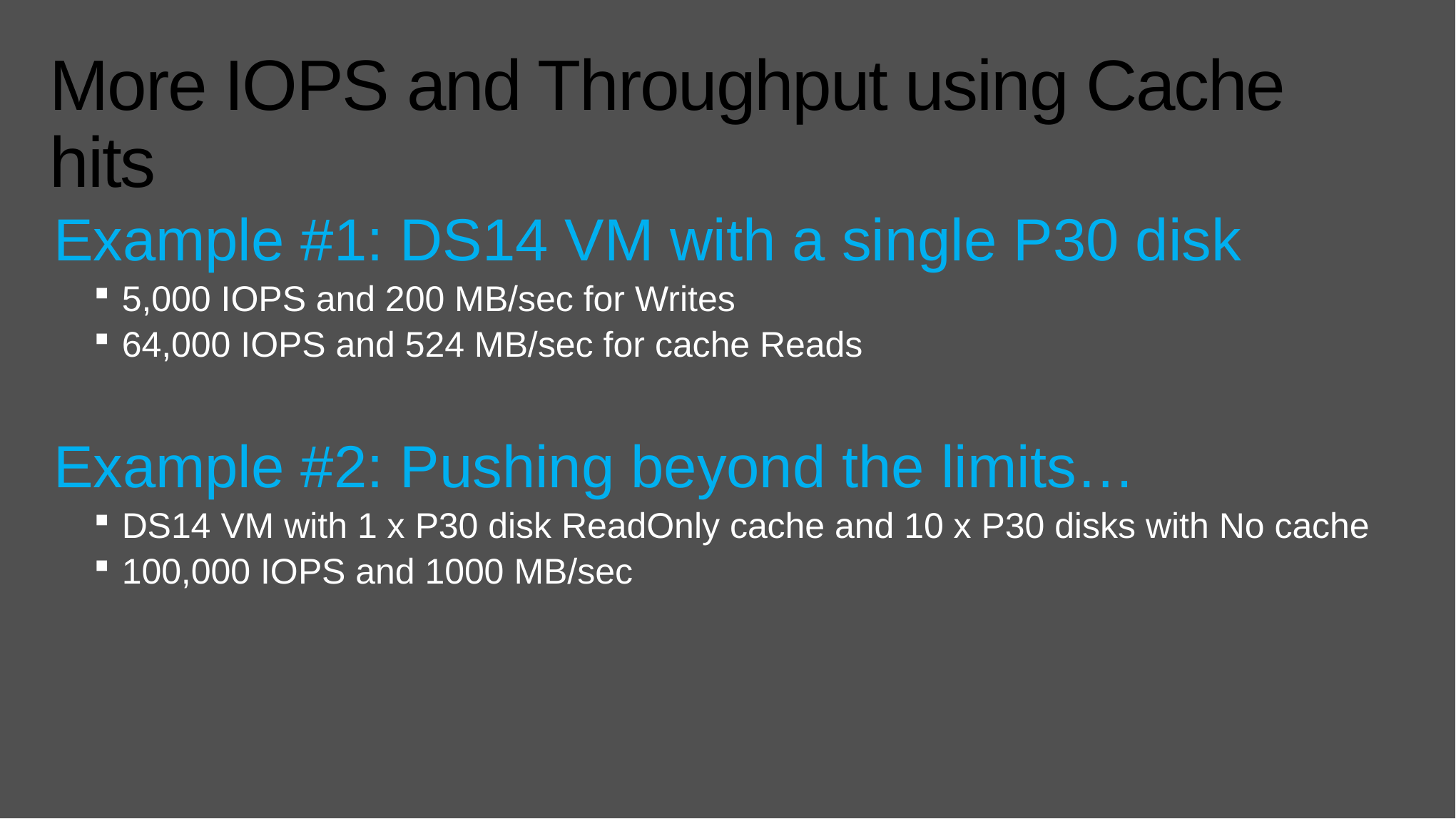

# More IOPS and Throughput using Cache hits
Example #1: DS14 VM with a single P30 disk
5,000 IOPS and 200 MB/sec for Writes
64,000 IOPS and 524 MB/sec for cache Reads

Example #2: Pushing beyond the limits…
DS14 VM with 1 x P30 disk ReadOnly cache and 10 x P30 disks with No cache
100,000 IOPS and 1000 MB/sec